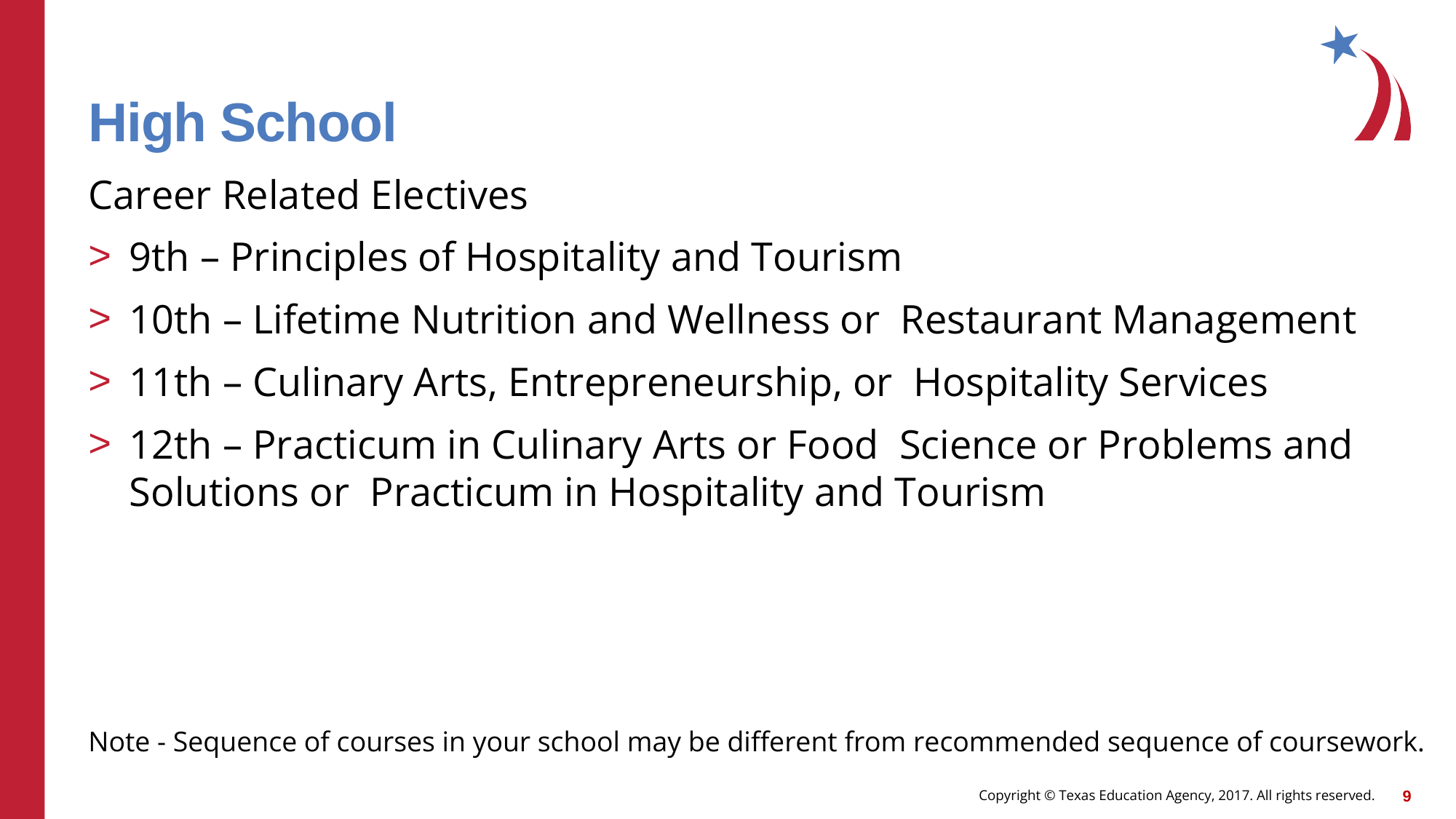

# High School
Career Related Electives
9th – Principles of Hospitality and Tourism
10th – Lifetime Nutrition and Wellness or  Restaurant Management
11th – Culinary Arts, Entrepreneurship, or  Hospitality Services
12th – Practicum in Culinary Arts or Food  Science or Problems and Solutions or  Practicum in Hospitality and Tourism

Note - Sequence of courses in your school may be different from recommended sequence of coursework.